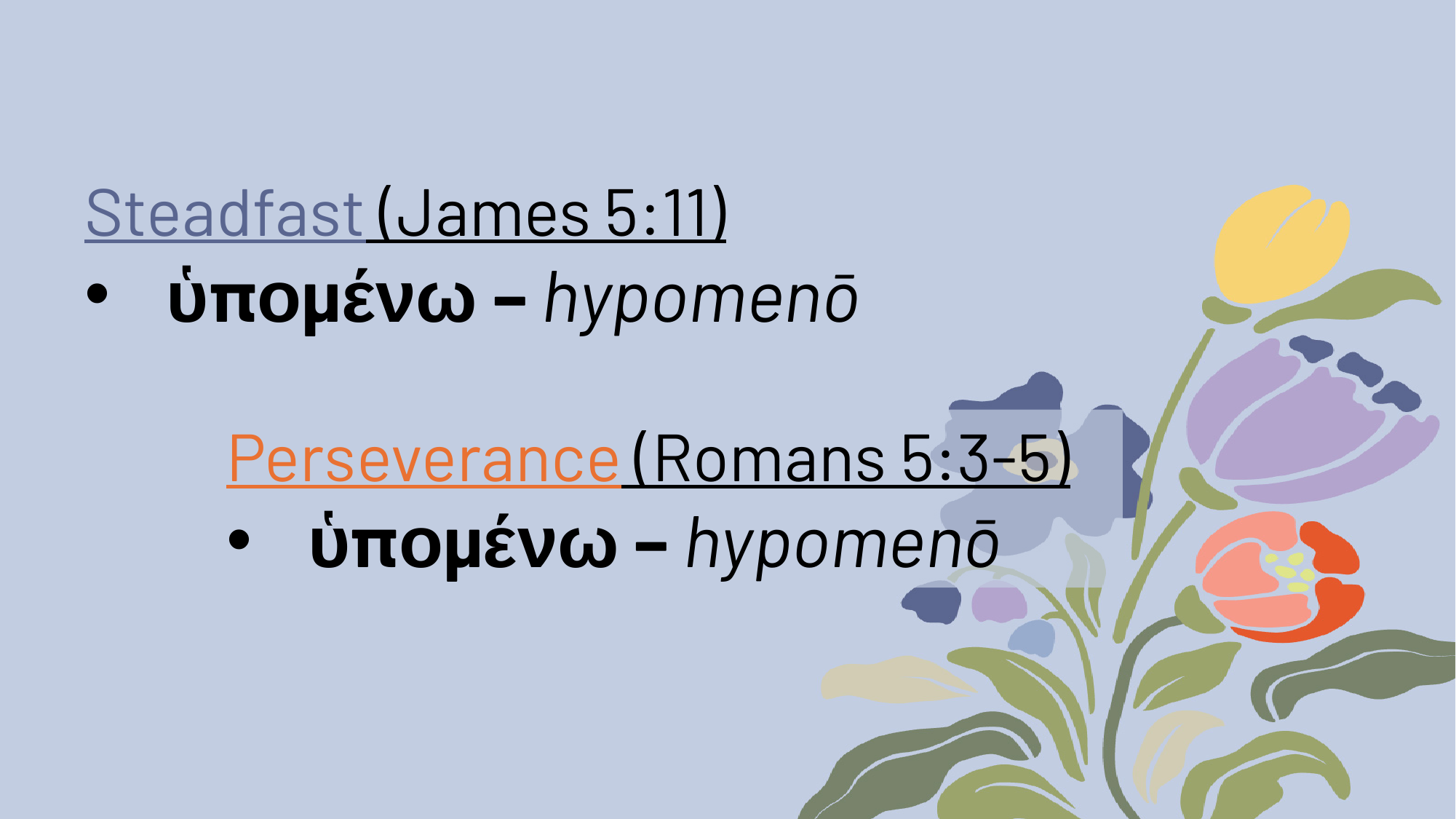

Steadfast (James 5:11)
ὑπομένω – hypomenō
Perseverance (Romans 5:3-5)
ὑπομένω – hypomenō